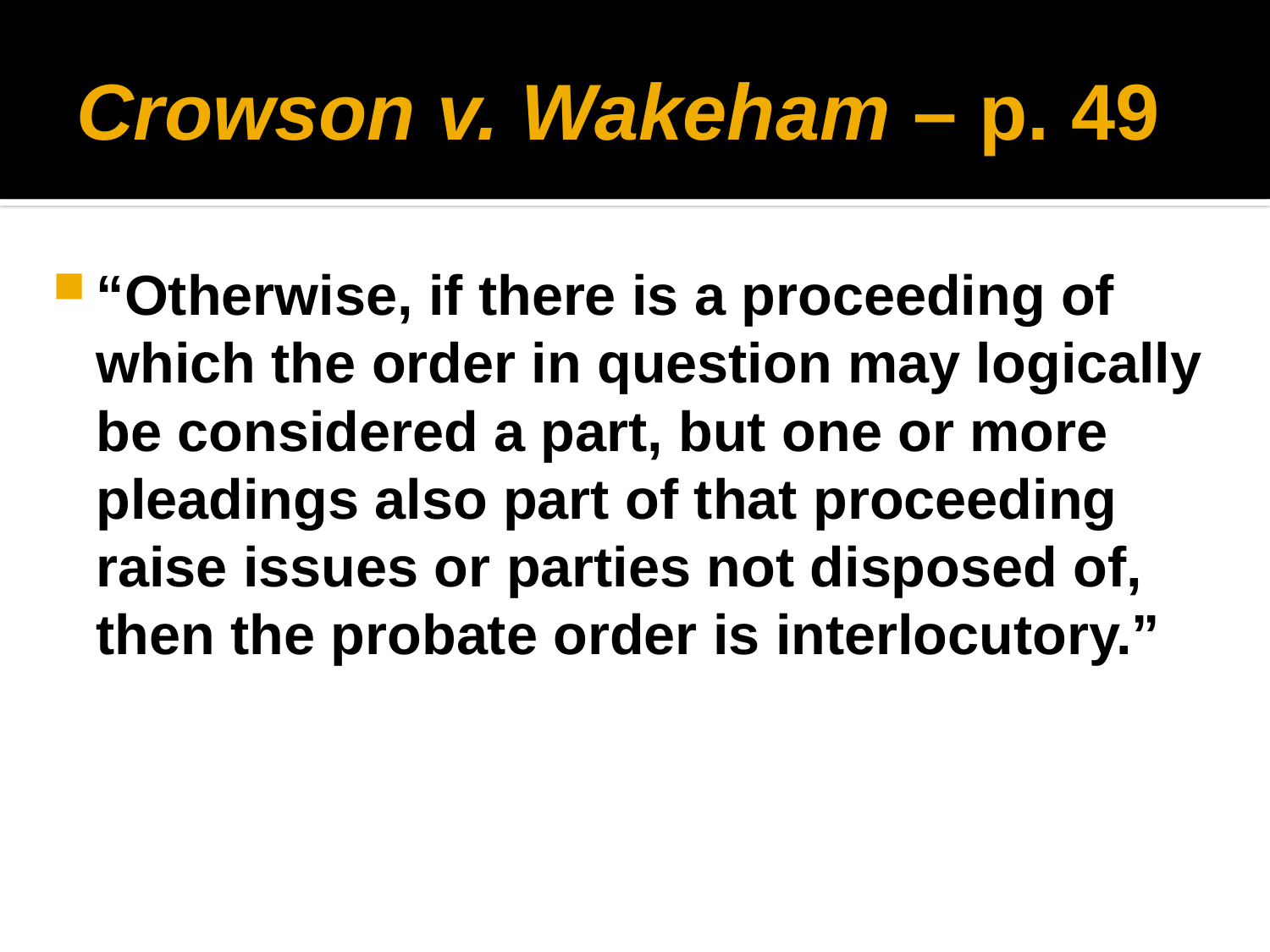

# Crowson v. Wakeham – p. 49
“Otherwise, if there is a proceeding of which the order in question may logically be considered a part, but one or more pleadings also part of that proceeding raise issues or parties not disposed of, then the probate order is interlocutory.”